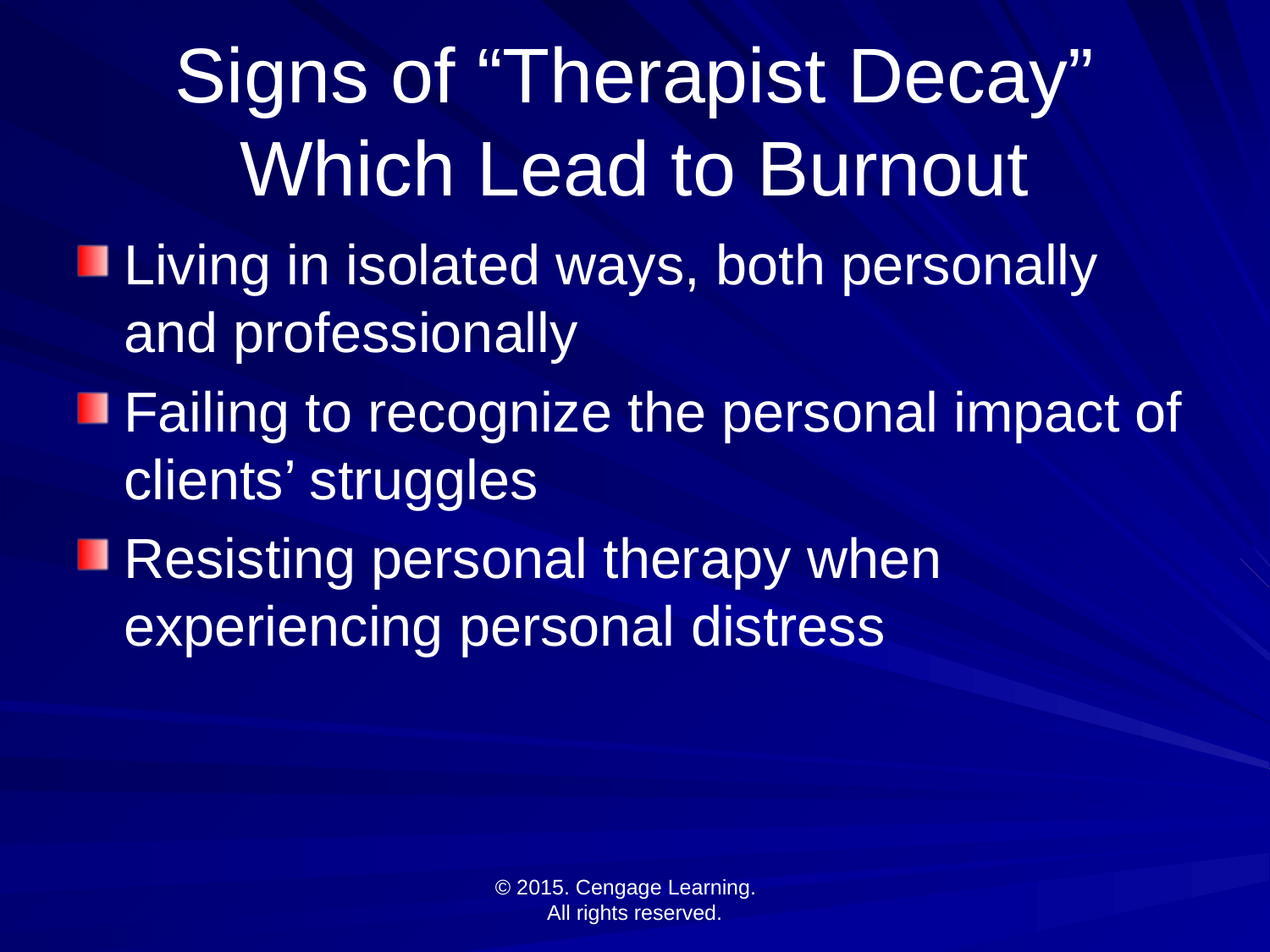

# Signs of “Therapist Decay” Which Lead to Burnout
Living in isolated ways, both personally and professionally
Failing to recognize the personal impact of clients’ struggles
Resisting personal therapy when experiencing personal distress
© 2015. Cengage Learning.
All rights reserved.